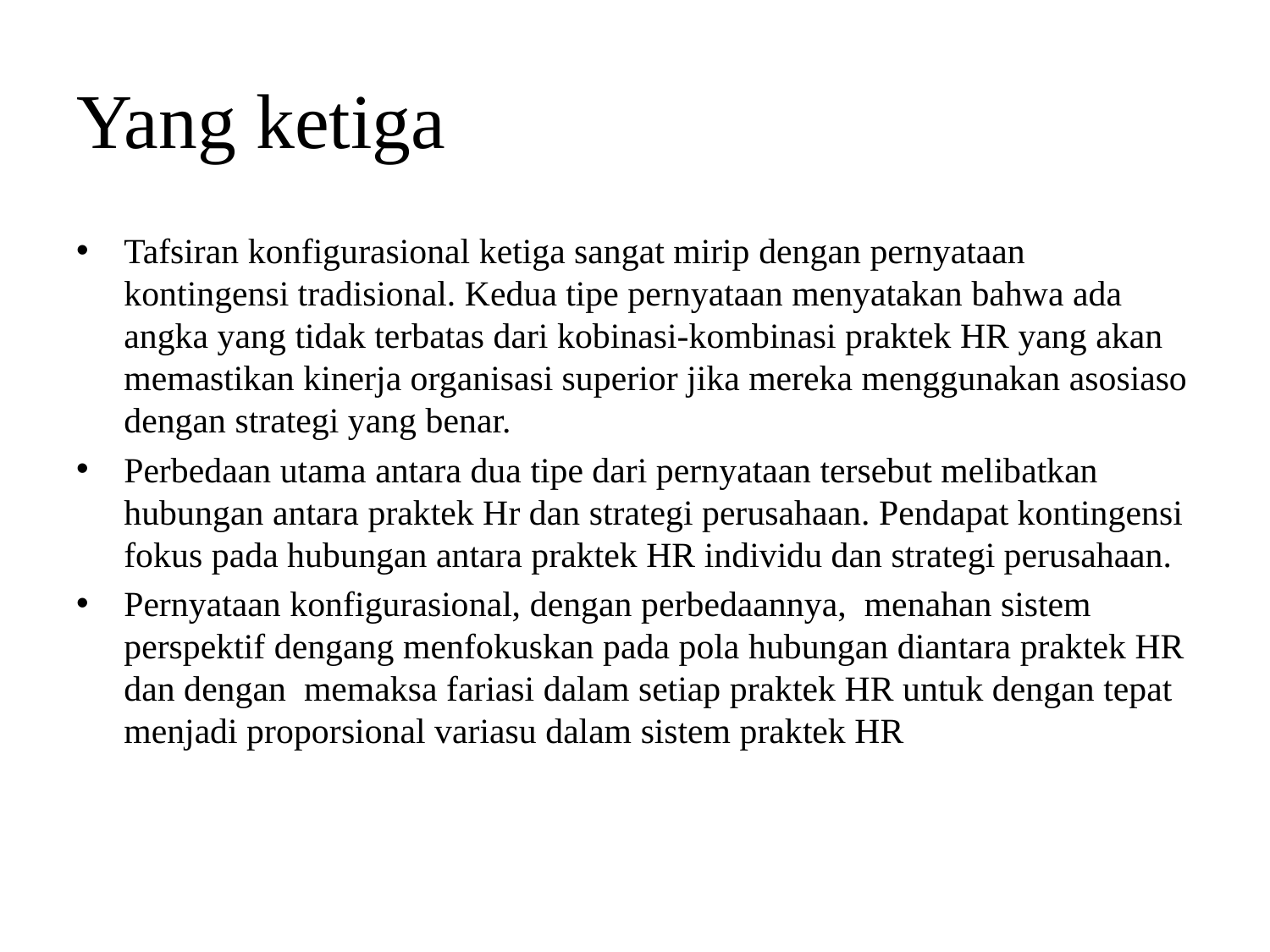

# Yang ketiga
Tafsiran konfigurasional ketiga sangat mirip dengan pernyataan kontingensi tradisional. Kedua tipe pernyataan menyatakan bahwa ada angka yang tidak terbatas dari kobinasi-kombinasi praktek HR yang akan memastikan kinerja organisasi superior jika mereka menggunakan asosiaso dengan strategi yang benar.
Perbedaan utama antara dua tipe dari pernyataan tersebut melibatkan hubungan antara praktek Hr dan strategi perusahaan. Pendapat kontingensi fokus pada hubungan antara praktek HR individu dan strategi perusahaan.
Pernyataan konfigurasional, dengan perbedaannya,  menahan sistem perspektif dengang menfokuskan pada pola hubungan diantara praktek HR dan dengan  memaksa fariasi dalam setiap praktek HR untuk dengan tepat menjadi proporsional variasu dalam sistem praktek HR